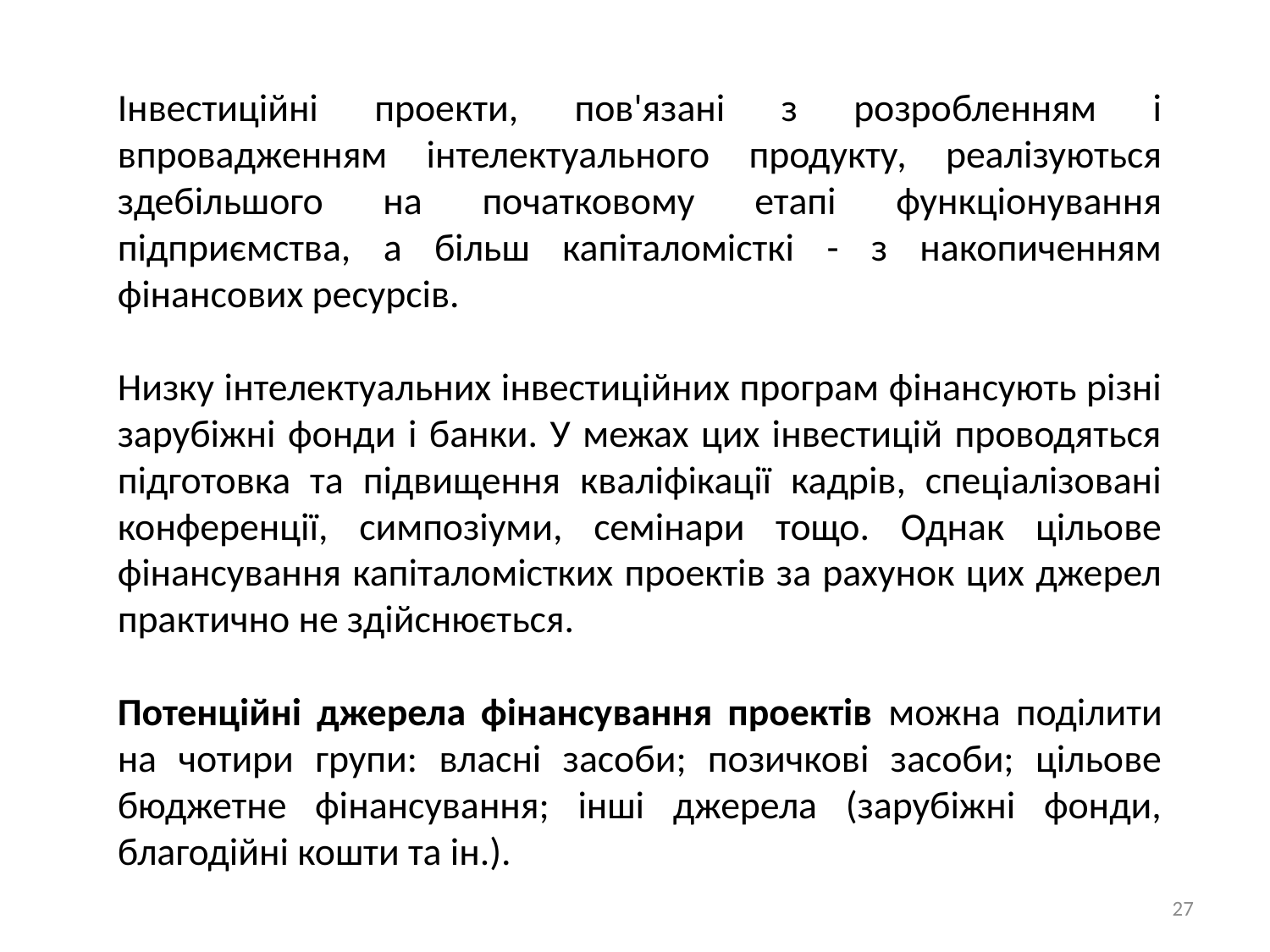

Інвестиційні проекти, пов'язані з розробленням і впровадженням інтелектуального продукту, реалізуються здебільшого на початковому етапі функціонування підприємства, а більш капіталомісткі - з накопиченням фінансових ресурсів.

Низку інтелектуальних інвестиційних програм фінансують різні зарубіжні фонди і банки. У межах цих інвестицій проводяться підготовка та підвищення кваліфікації кадрів, спеціалізовані конференції, симпозіуми, семінари тощо. Однак цільове фінансування капіталомістких проектів за рахунок цих джерел практично не здійснюється.

Потенційні джерела фінансування проектів можна поділити на чотири групи: власні засоби; позичкові засоби; цільове бюджетне фінансування; інші джерела (зарубіжні фонди, благодійні кошти та ін.).
27